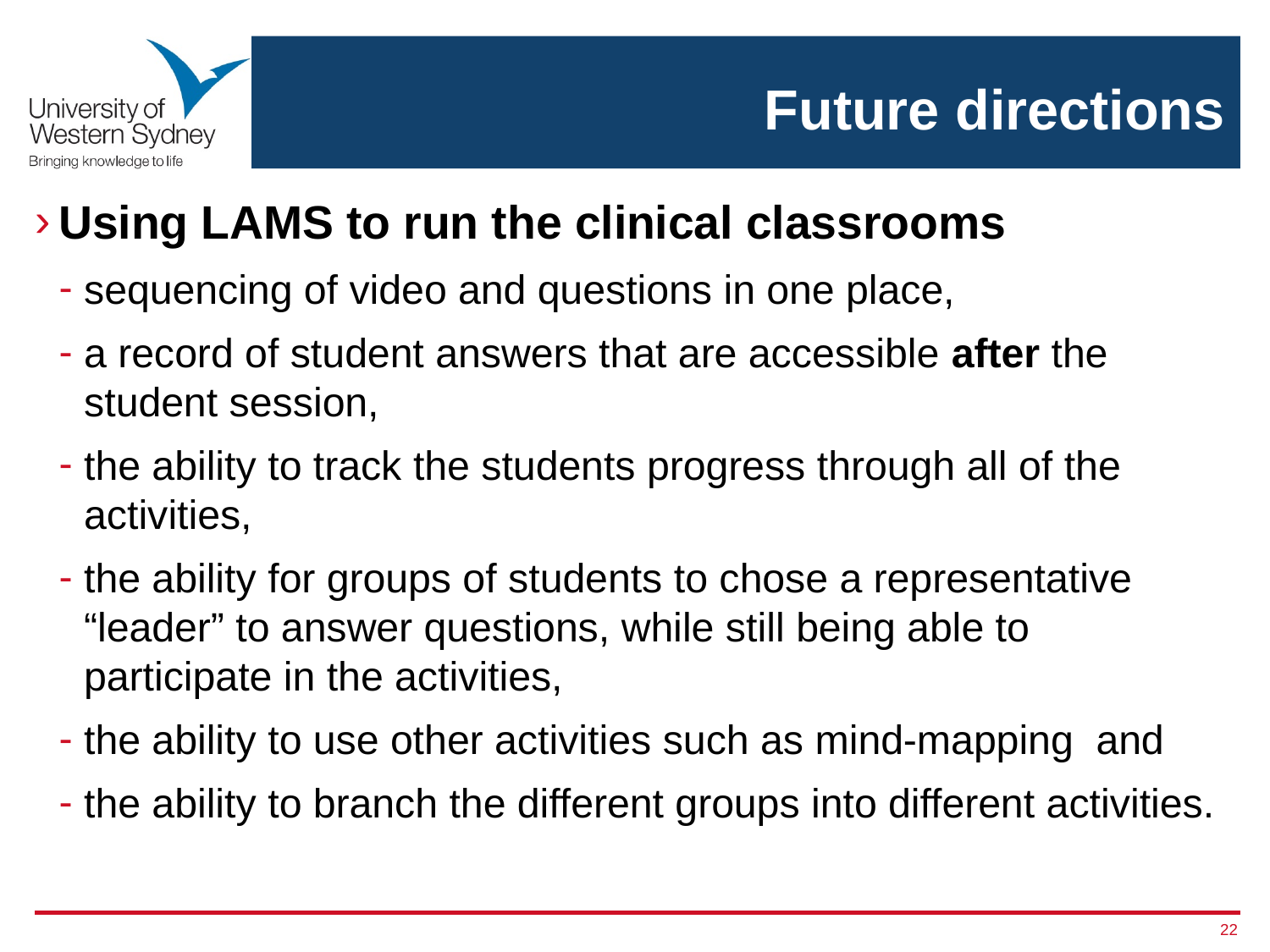

# Future directions
Using LAMS to run the clinical classrooms
sequencing of video and questions in one place,
a record of student answers that are accessible after the student session,
the ability to track the students progress through all of the activities,
the ability for groups of students to chose a representative “leader” to answer questions, while still being able to participate in the activities,
the ability to use other activities such as mind-mapping  and
the ability to branch the different groups into different activities.

22